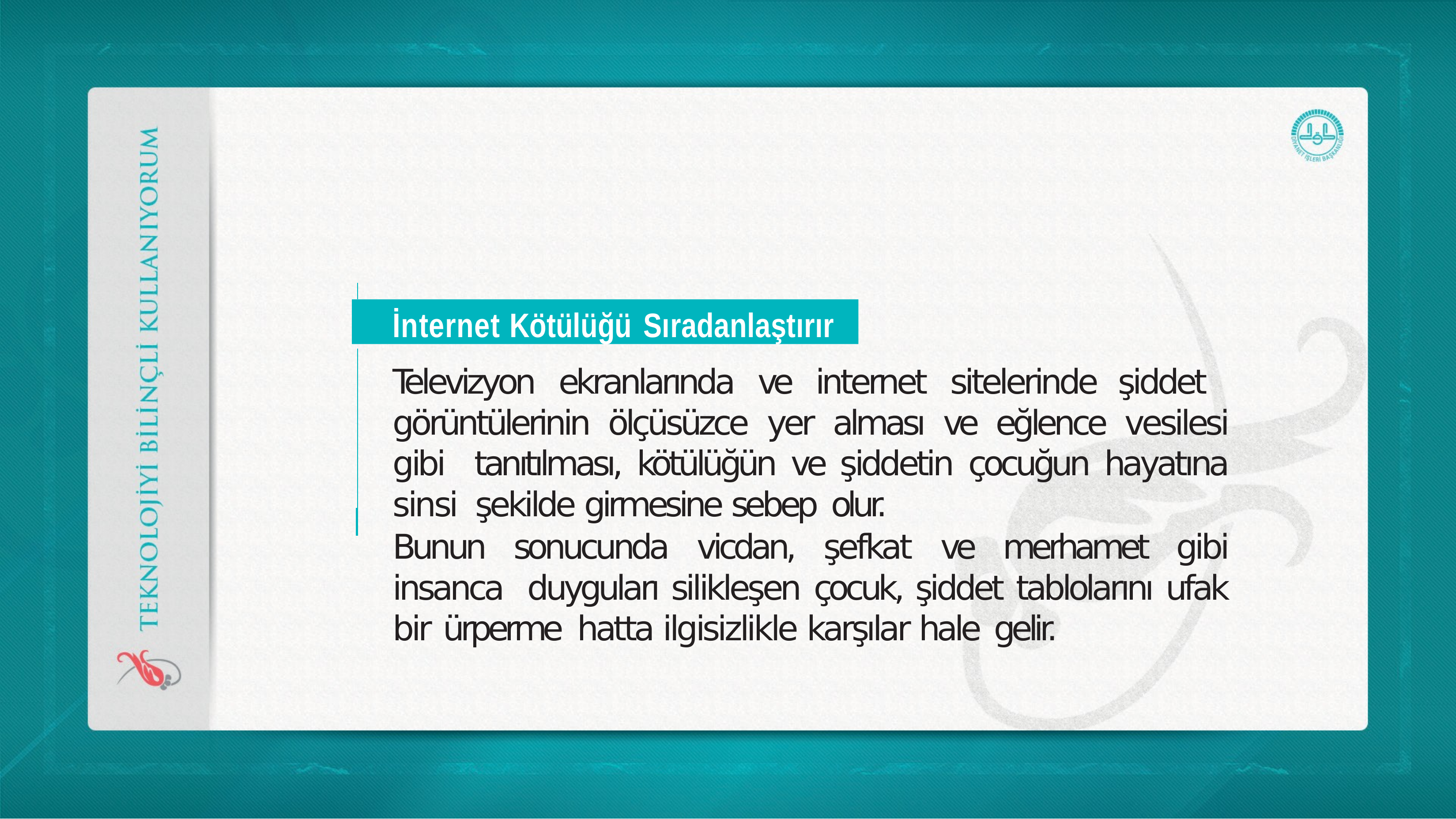

İnternet Kötülüğü Sıradanlaştırır

Televizyon ekranlarında ve internet sitelerinde şiddet  görüntülerinin ölçüsüzce yer alması ve eğlence vesilesi gibi  tanıtılması, kötülüğün ve şiddetin çocuğun hayatına sinsi  şekilde girmesine sebep olur.
Bunun sonucunda vicdan, şefkat ve merhamet gibi insanca  duyguları silikleşen çocuk, şiddet tablolarını ufak bir ürperme  hatta ilgisizlikle karşılar hale gelir.